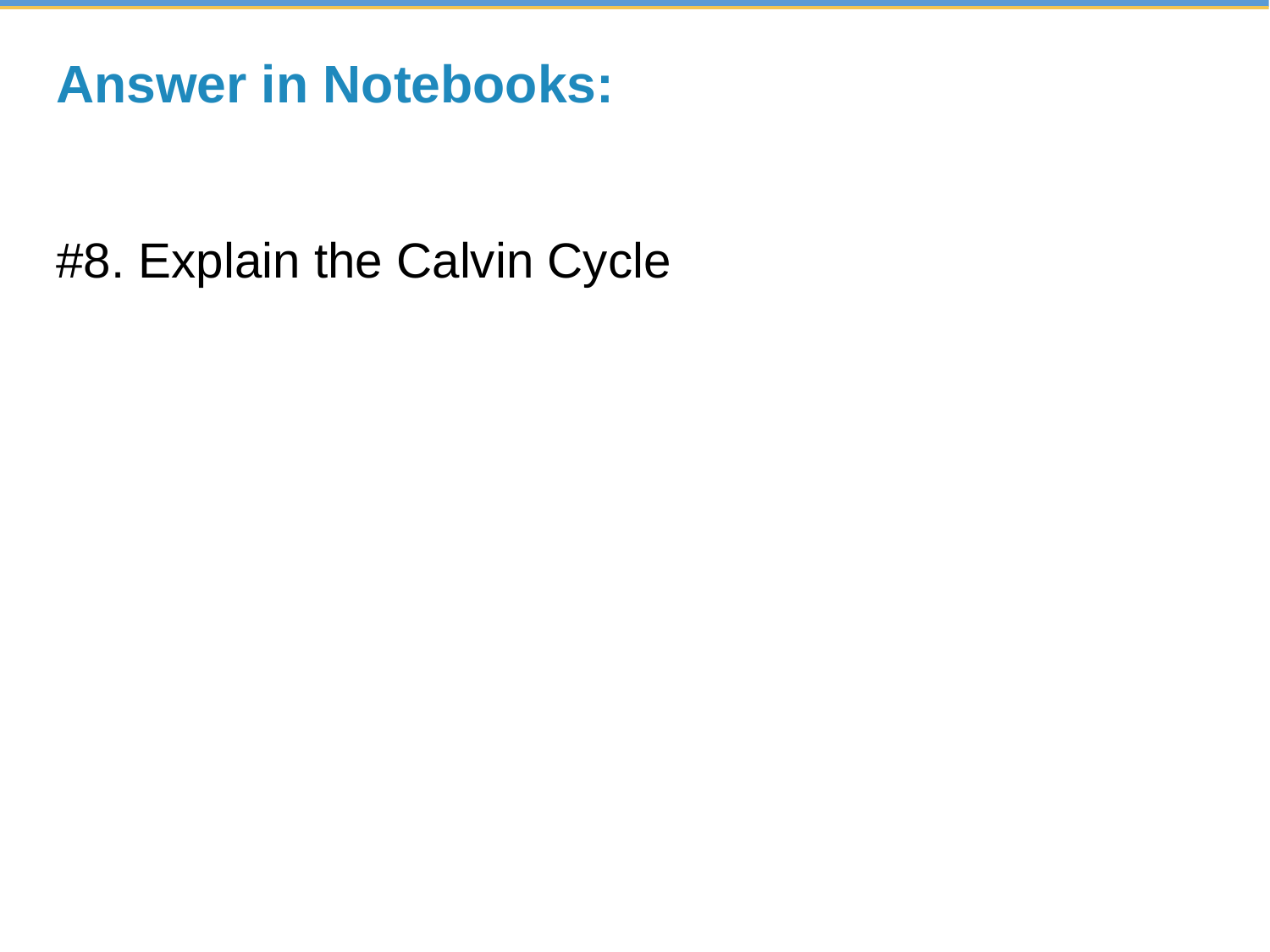

# Answer in Notebooks:
#8. Explain the Calvin Cycle